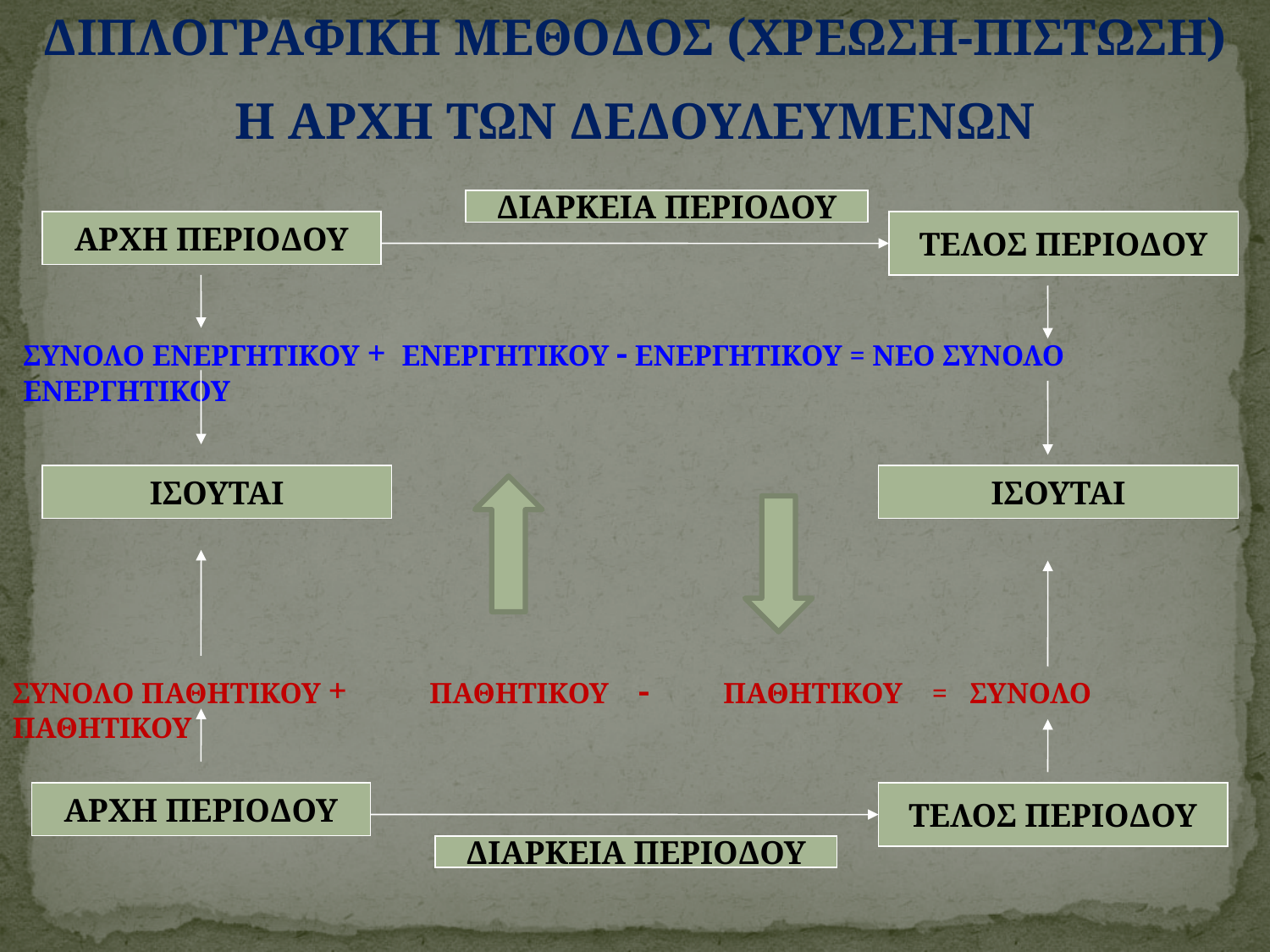

ΔΙΠΛΟΓΡΑΦΙΚΗ ΜΕΘΟΔΟΣ (ΧΡΕΩΣΗ-ΠΙΣΤΩΣΗ)
Η ΑΡΧΗ ΤΩΝ ΔΕΔΟΥΛΕΥΜΕΝΩΝ
ΔΙΑΡΚΕΙΑ ΠΕΡΙΟΔΟΥ
ΑΡΧΗ ΠΕΡΙΟΔΟΥ
ΤΕΛΟΣ ΠΕΡΙΟΔΟΥ

ΣΥΝΟΛΟ ΕΝΕΡΓΗΤΙΚΟΥ +  ΕΝΕΡΓΗΤΙΚΟΥ - ΕΝΕΡΓΗΤΙΚΟΥ = ΝΕΟ ΣΥΝΟΛΟ ΕΝΕΡΓΗΤΙΚΟΥ

ΙΣΟΥΤΑΙ
ΙΣΟΥΤΑΙ

ΣΥΝΟΛΟ ΠΑΘΗΤΙΚΟΥ +           ΠΑΘΗΤΙΚΟΥ    -          ΠΑΘΗΤΙΚΟΥ    =   ΣΥΝΟΛΟ ΠΑΘΗΤΙΚΟΥ

ΑΡΧΗ ΠΕΡΙΟΔΟΥ
ΤΕΛΟΣ ΠΕΡΙΟΔΟΥ

ΔΙΑΡΚΕΙΑ ΠΕΡΙΟΔΟΥ